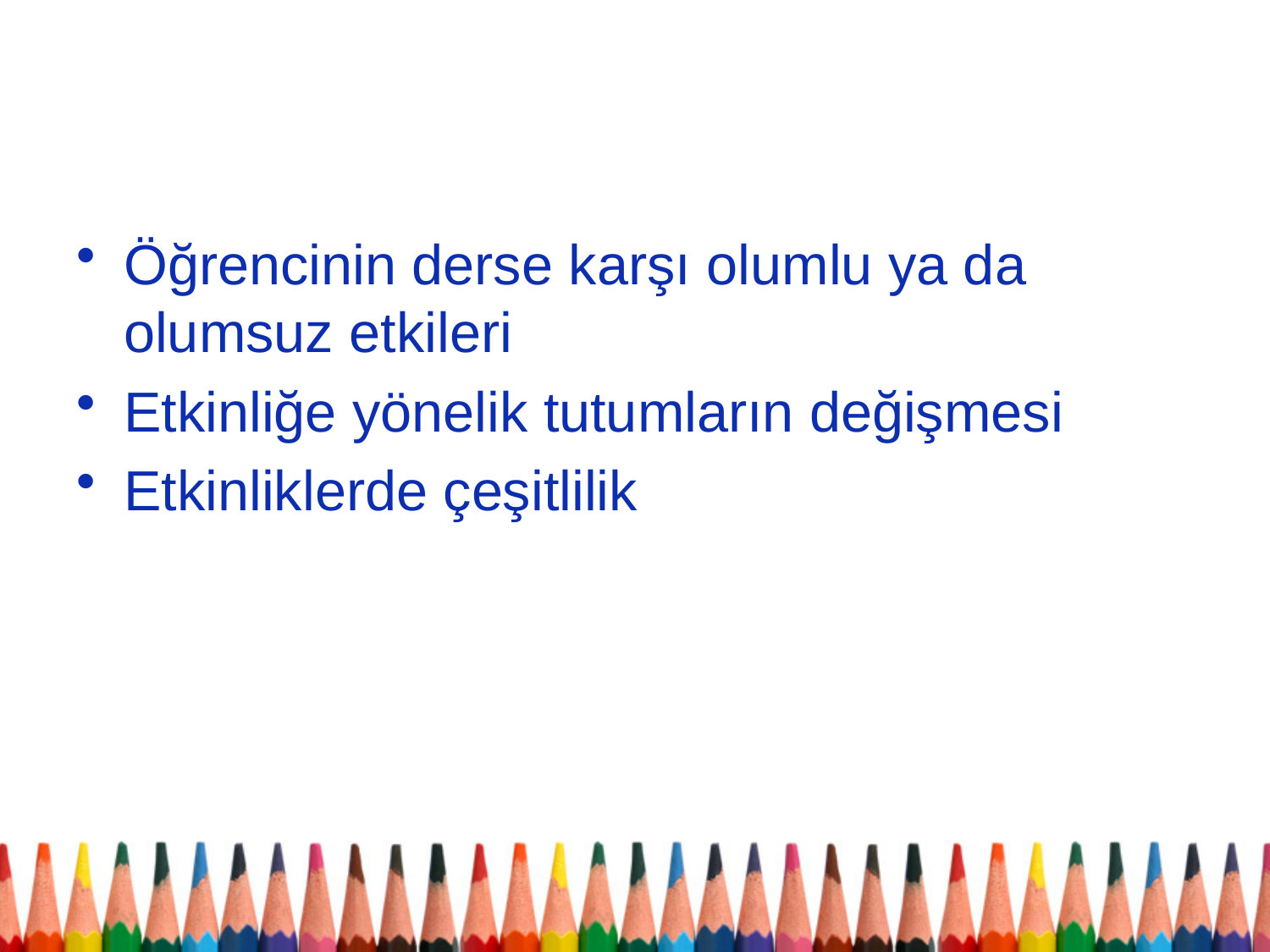

#
Öğrencinin derse karşı olumlu ya da olumsuz etkileri
Etkinliğe yönelik tutumların değişmesi
Etkinliklerde çeşitlilik